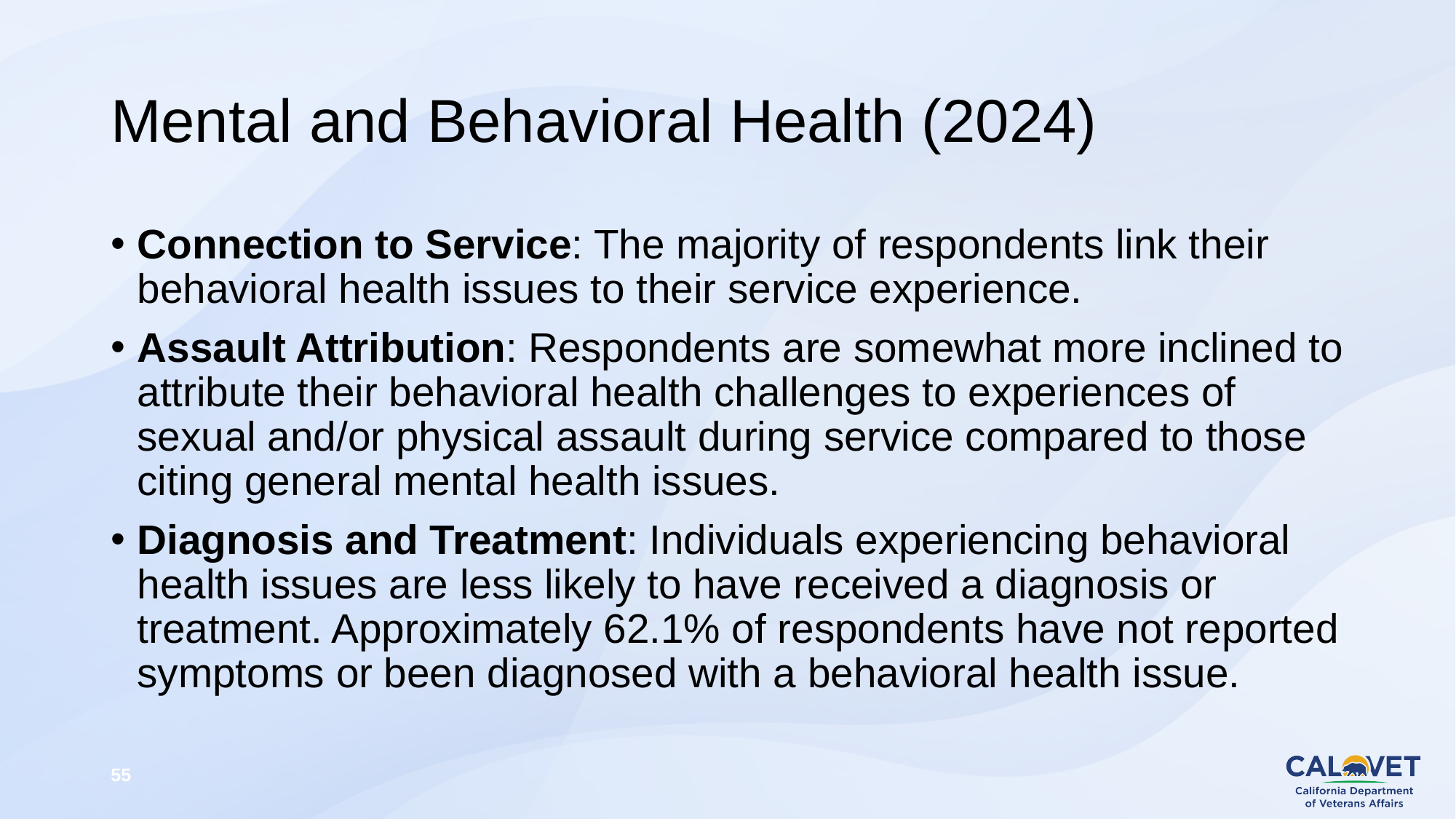

# Mental and Behavioral Health (2024)
Connection to Service: The majority of respondents link their behavioral health issues to their service experience.
Assault Attribution: Respondents are somewhat more inclined to attribute their behavioral health challenges to experiences of sexual and/or physical assault during service compared to those citing general mental health issues.
Diagnosis and Treatment: Individuals experiencing behavioral health issues are less likely to have received a diagnosis or treatment. Approximately 62.1% of respondents have not reported symptoms or been diagnosed with a behavioral health issue.
55